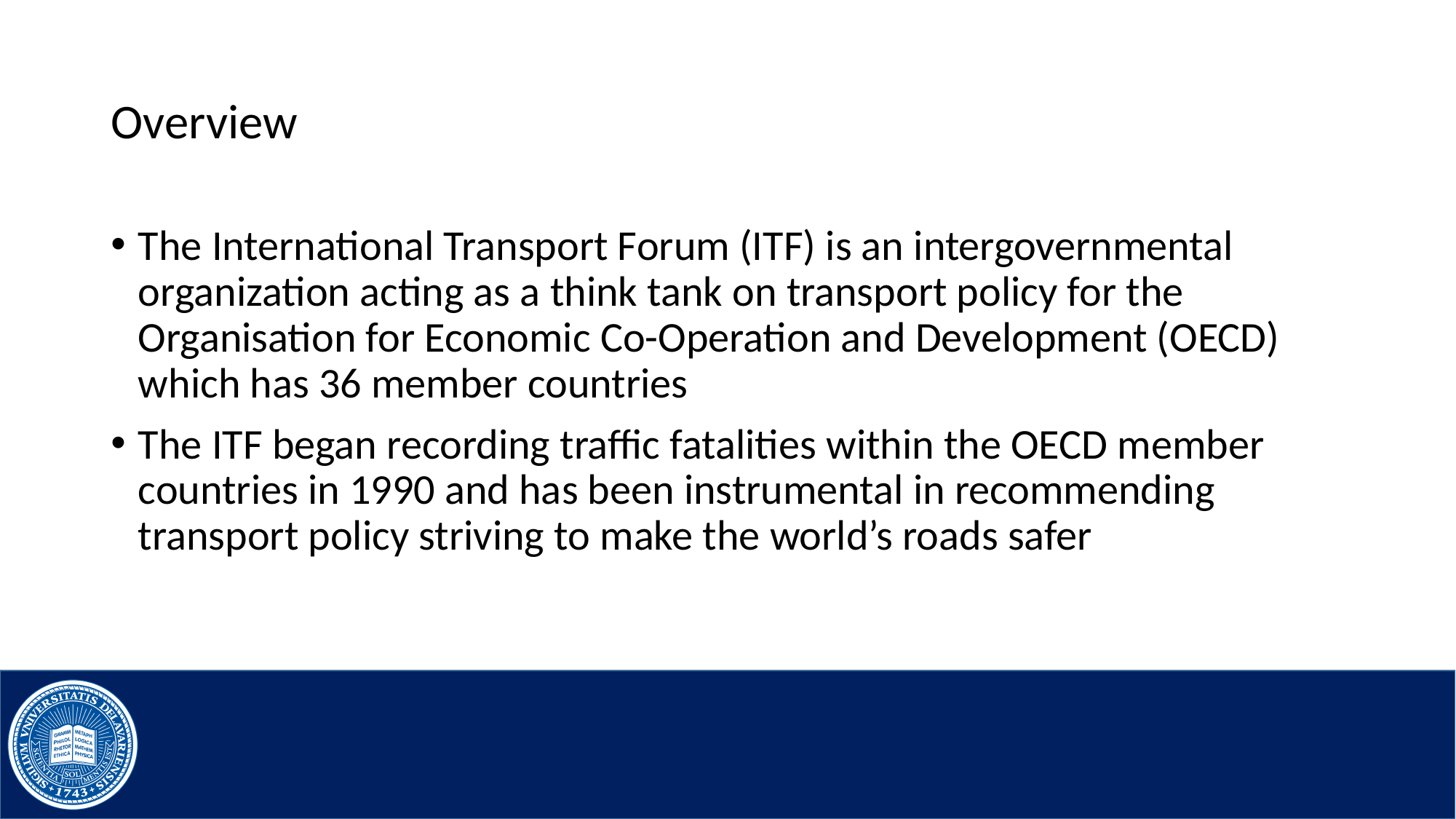

# Overview
The International Transport Forum (ITF) is an intergovernmental organization acting as a think tank on transport policy for the Organisation for Economic Co-Operation and Development (OECD) which has 36 member countries
The ITF began recording traffic fatalities within the OECD member countries in 1990 and has been instrumental in recommending transport policy striving to make the world’s roads safer